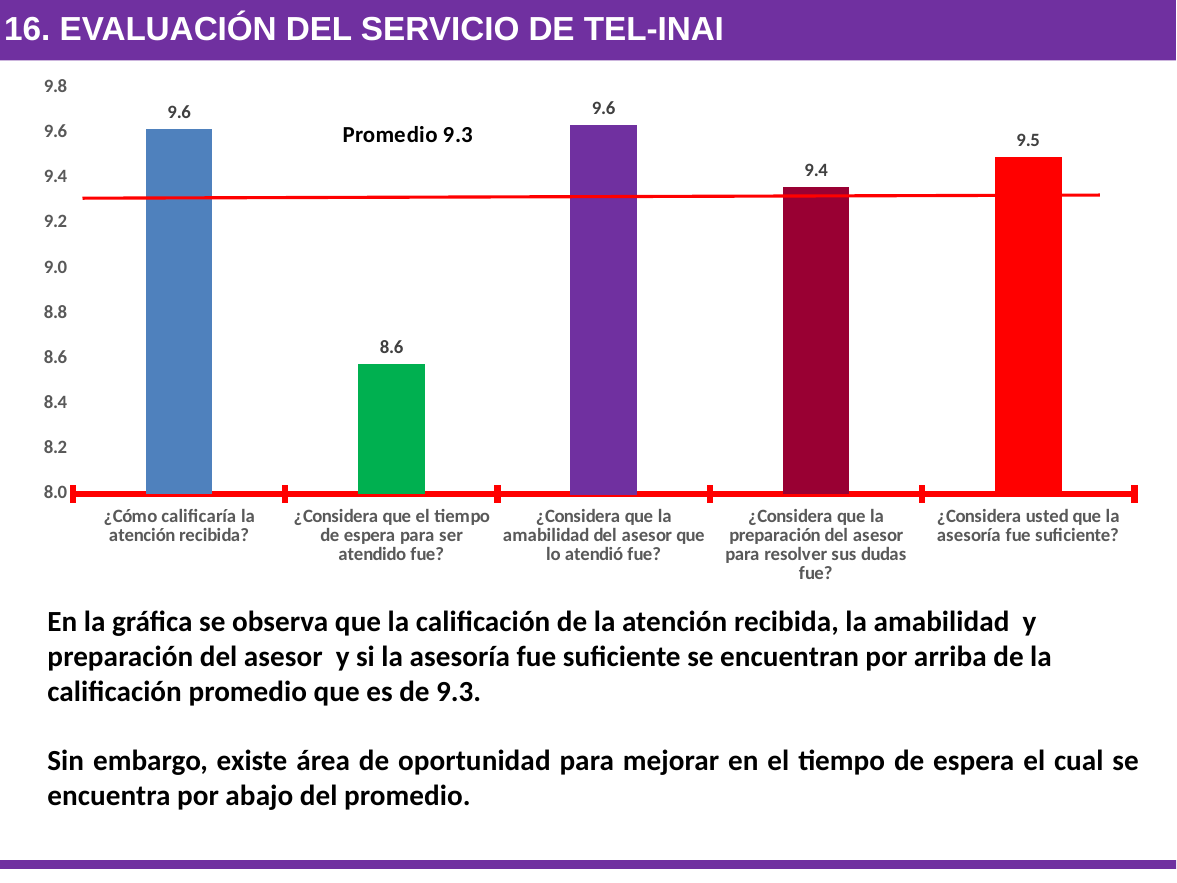

16. Evaluación del Servicio de Tel-INAI

### Chart

| Category | Calificación |
|---|---|
| ¿Cómo calificaría la atención recibida? | 9.61783439490446 |
| ¿Considera que el tiempo de espera para ser atendido fue? | 8.575581395348838 |
| ¿Considera que la amabilidad del asesor que lo atendió fue? | 9.634831460674157 |
| ¿Considera que la preparación del asesor para resolver sus dudas fue? | 9.362880886426593 |
| ¿Considera usted que la asesoría fue suficiente? | 9.495798319327731 |
En la gráfica se observa que la calificación de la atención recibida, la amabilidad  y preparación del asesor  y si la asesoría fue suficiente se encuentran por arriba de la calificación promedio que es de 9.3.

Sin embargo, existe área de oportunidad para mejorar en el tiempo de espera el cual se encuentra por abajo del promedio.